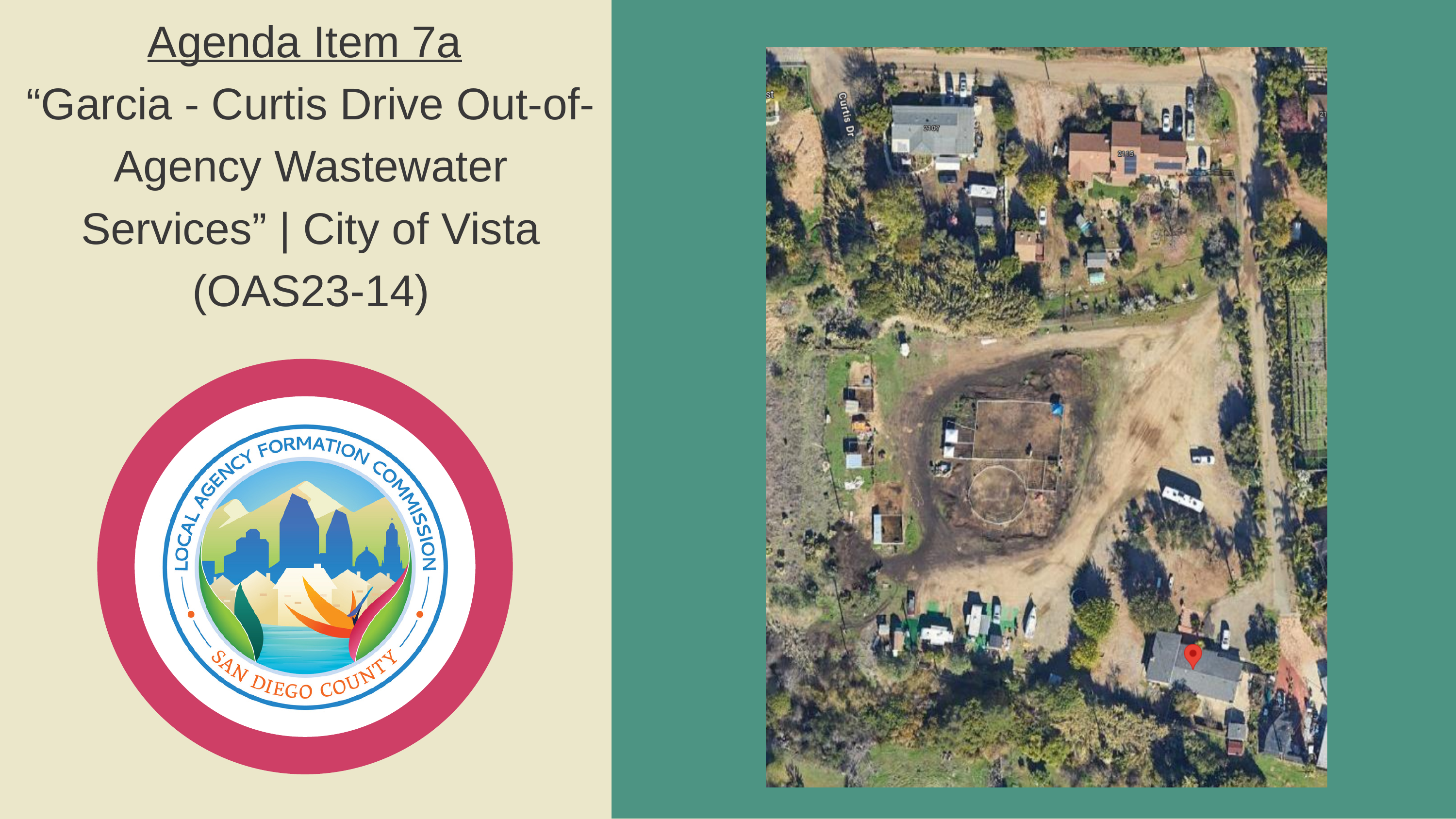

Agenda Item 7a
“Garcia - Curtis Drive Out-of-Agency Wastewater Services” | City of Vista (OAS23-14)